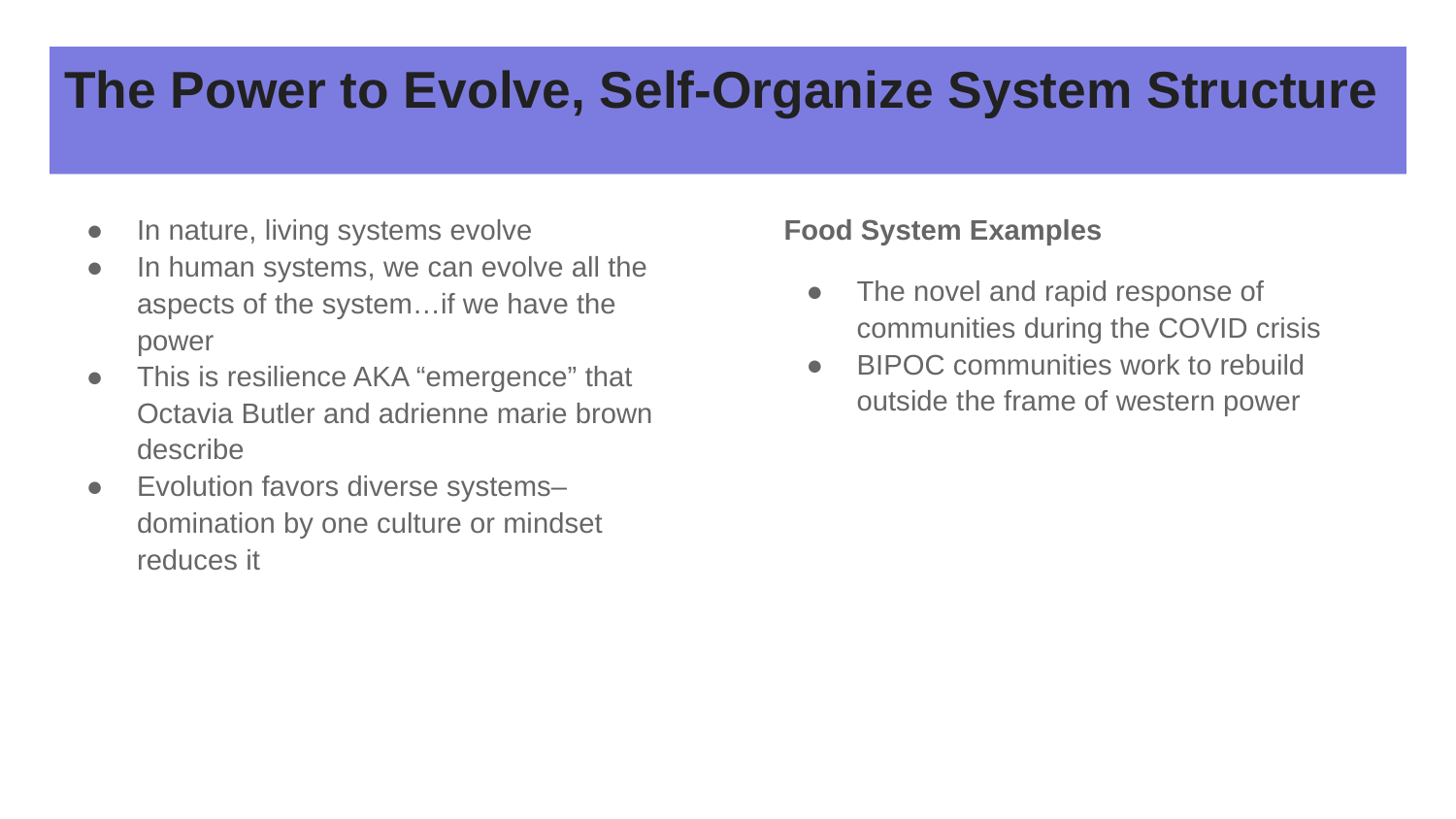

# The Power to Evolve, Self-Organize System Structure
In nature, living systems evolve
In human systems, we can evolve all the aspects of the system…if we have the power
This is resilience AKA “emergence” that Octavia Butler and adrienne marie brown describe
Evolution favors diverse systems–domination by one culture or mindset reduces it
Food System Examples
The novel and rapid response of communities during the COVID crisis
BIPOC communities work to rebuild outside the frame of western power